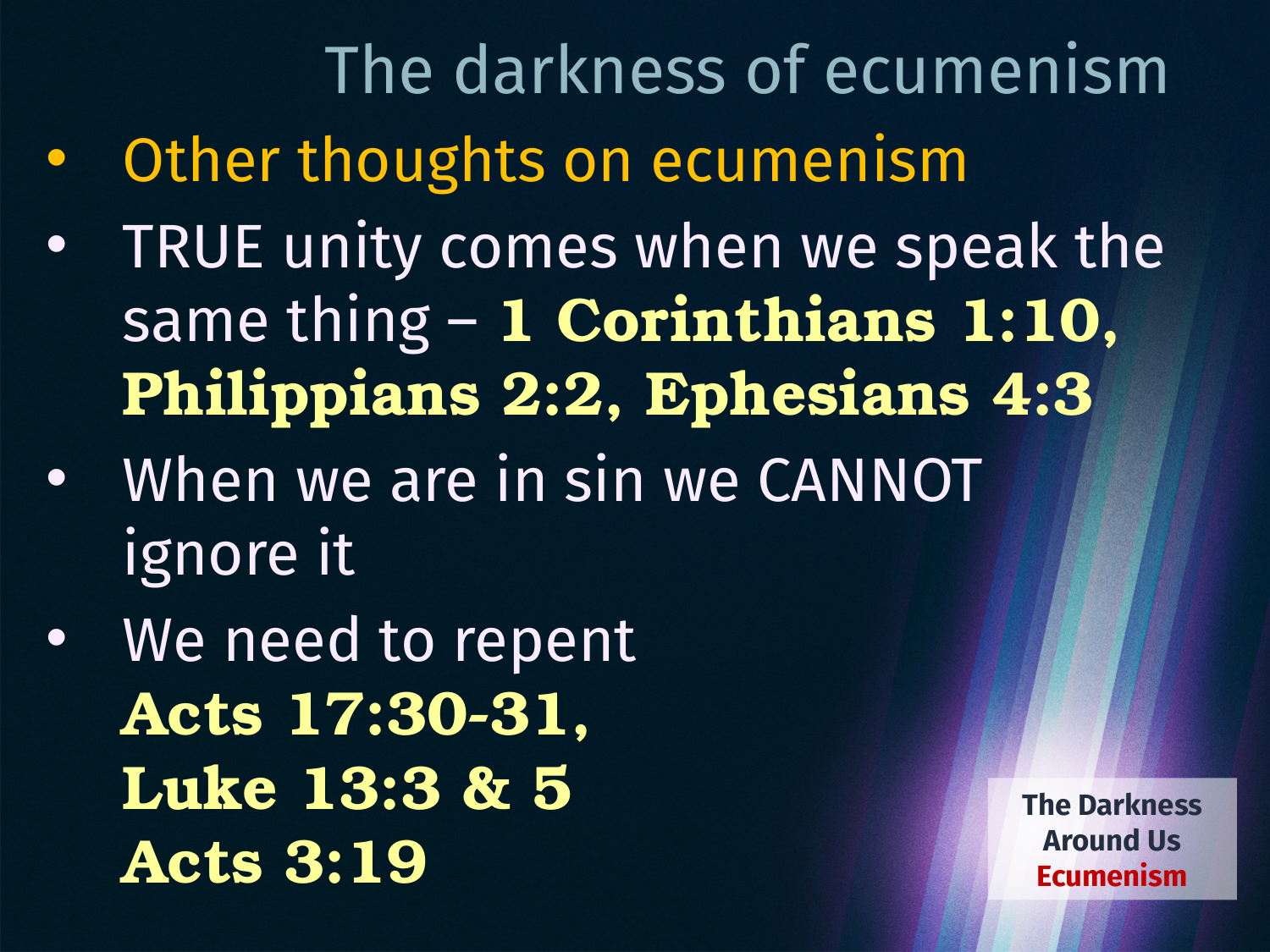

# The darkness of ecumenism
Other thoughts on ecumenism
TRUE unity comes when we speak the same thing – 1 Corinthians 1:10, Philippians 2:2, Ephesians 4:3
When we are in sin we CANNOT ignore it
We need to repent
Acts 17:30-31,
Luke 13:3 & 5
Acts 3:19
The Darkness Around Us
Ecumenism